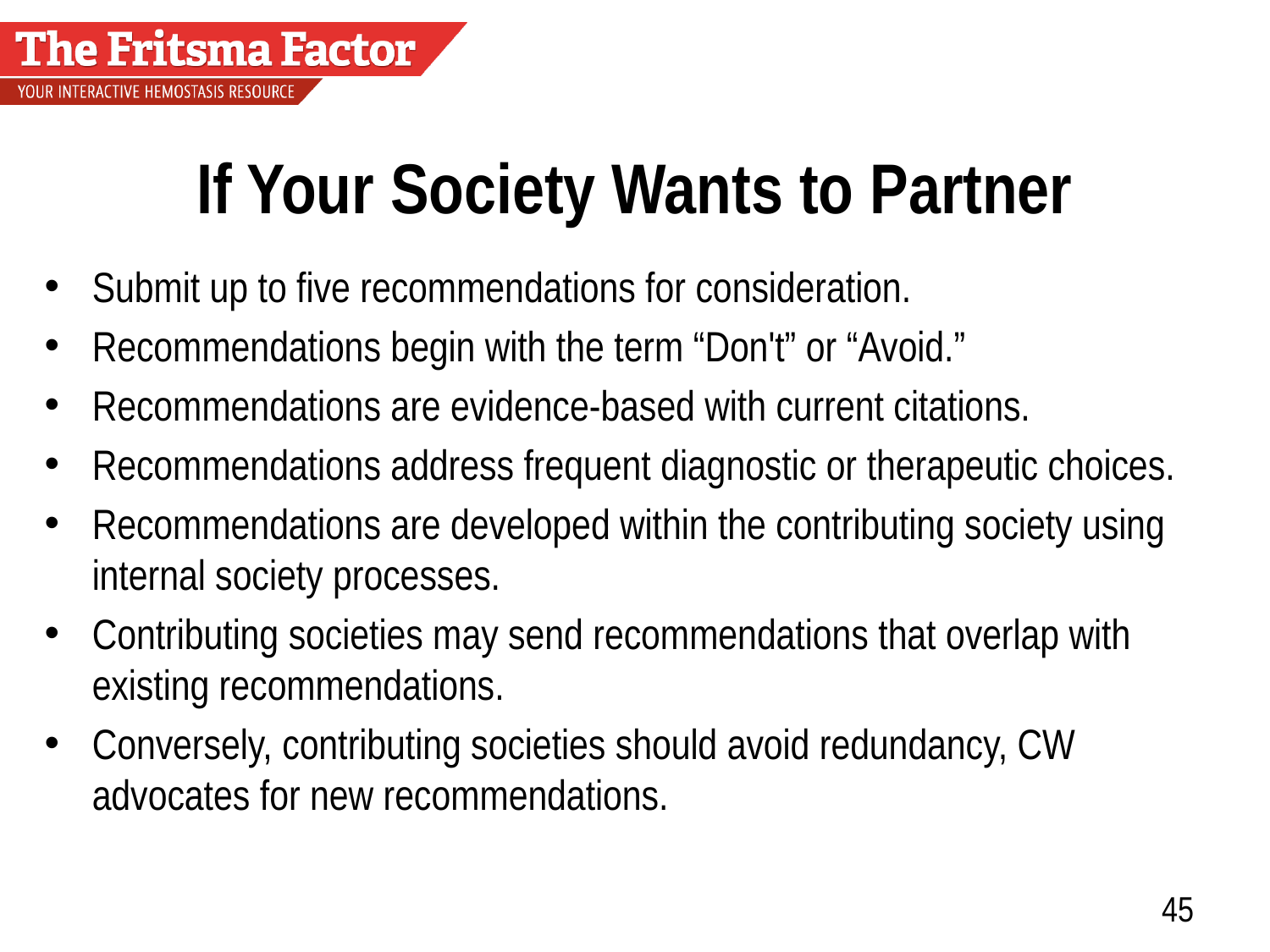

# If Your Society Wants to Partner
Submit up to five recommendations for consideration.
Recommendations begin with the term “Don't” or “Avoid.”
Recommendations are evidence-based with current citations.
Recommendations address frequent diagnostic or therapeutic choices.
Recommendations are developed within the contributing society using internal society processes.
Contributing societies may send recommendations that overlap with existing recommendations.
Conversely, contributing societies should avoid redundancy, CW advocates for new recommendations.
45